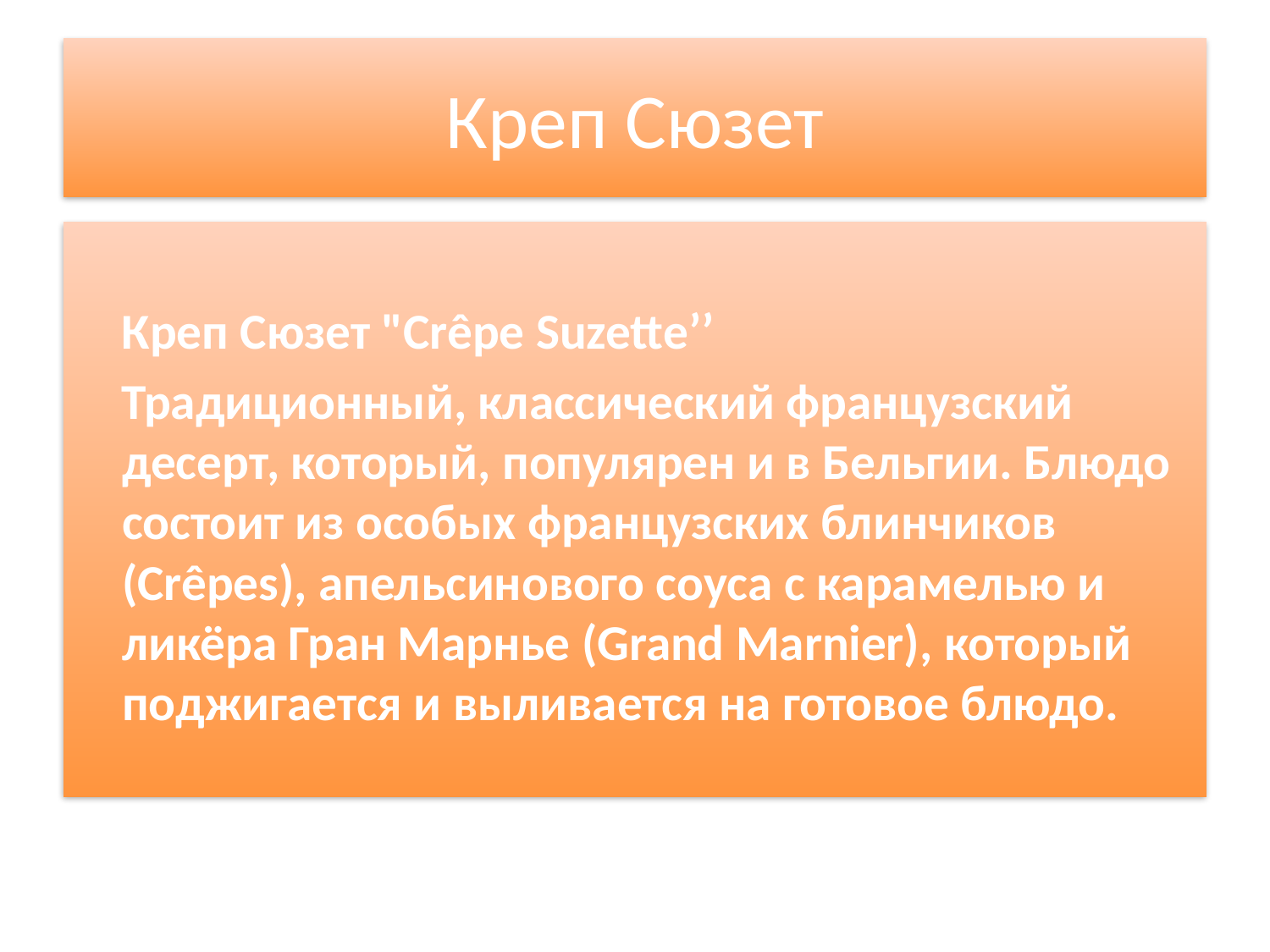

# Креп Сюзет

    Креп Сюзет "Crêpe Suzette’’
    Традиционный, классический французский десерт, который, популярен и в Бельгии. Блюдо состоит из особых французских блинчиков (Crêpes), апельсинового соуса с карамелью и ликёра Гран Марнье (Grand Marnier), который поджигается и выливается на готовое блюдо.